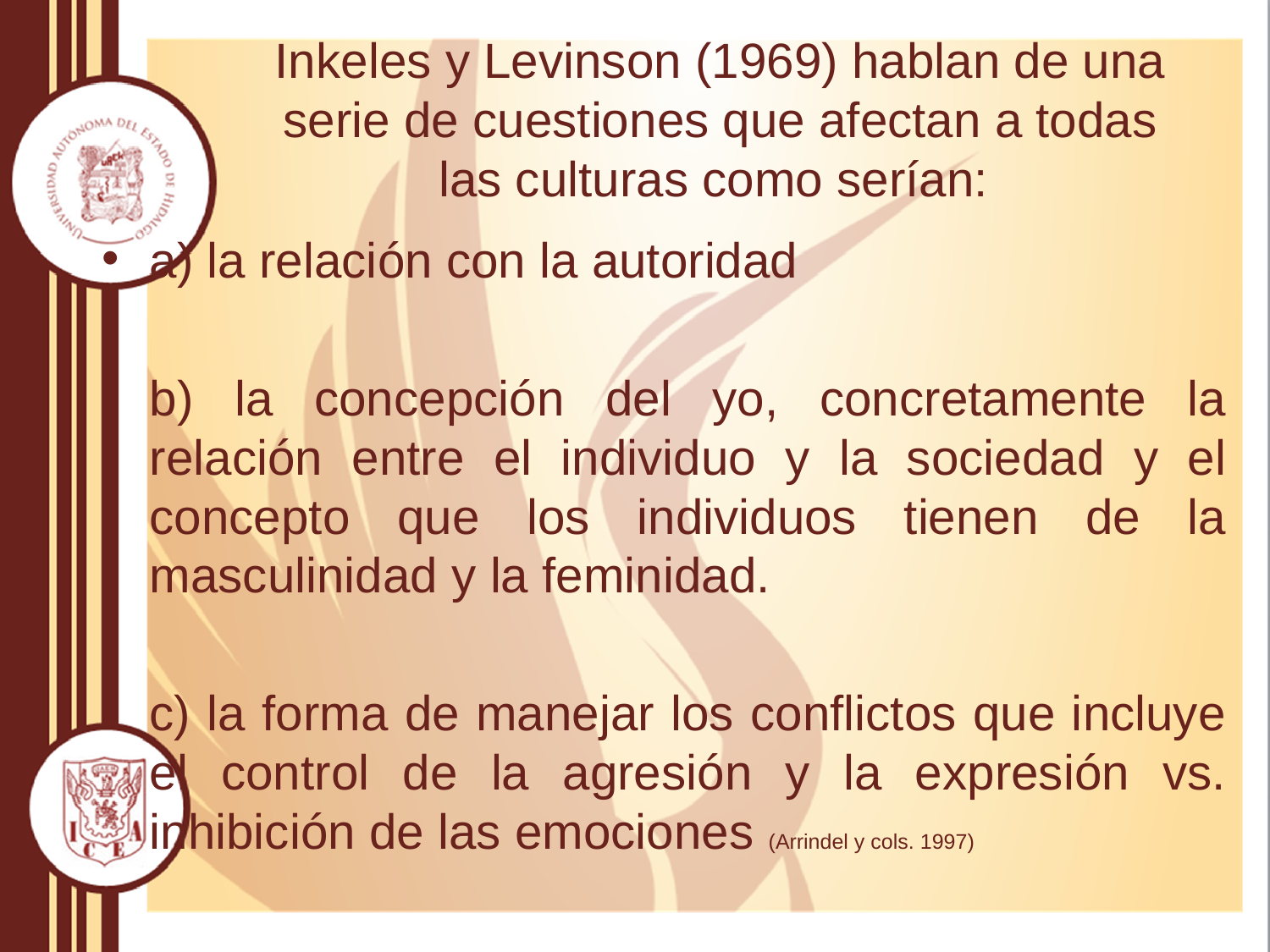

# Inkeles y Levinson (1969) hablan de una serie de cuestiones que afectan a todas las culturas como serían:
a) la relación con la autoridad

b) la concepción del yo, concretamente la relación entre el individuo y la sociedad y el concepto que los individuos tienen de la masculinidad y la feminidad.

c) la forma de manejar los conflictos que incluye el control de la agresión y la expresión vs. inhibición de las emociones (Arrindel y cols. 1997)